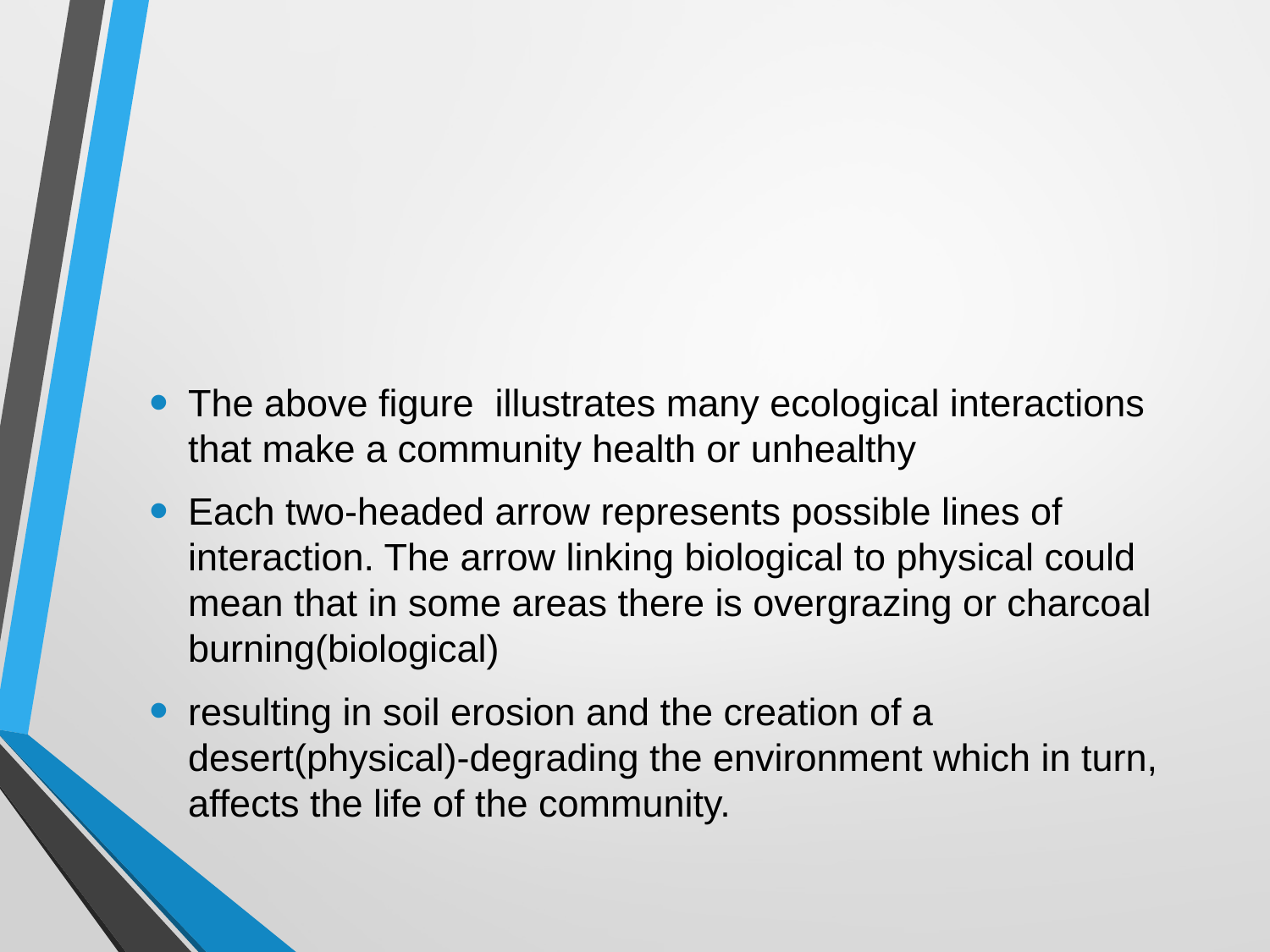

The above figure  illustrates many ecological interactions that make a community health or unhealthy
Each two-headed arrow represents possible lines of interaction. The arrow linking biological to physical could mean that in some areas there is overgrazing or charcoal burning(biological)
resulting in soil erosion and the creation of a desert(physical)-degrading the environment which in turn, affects the life of the community.